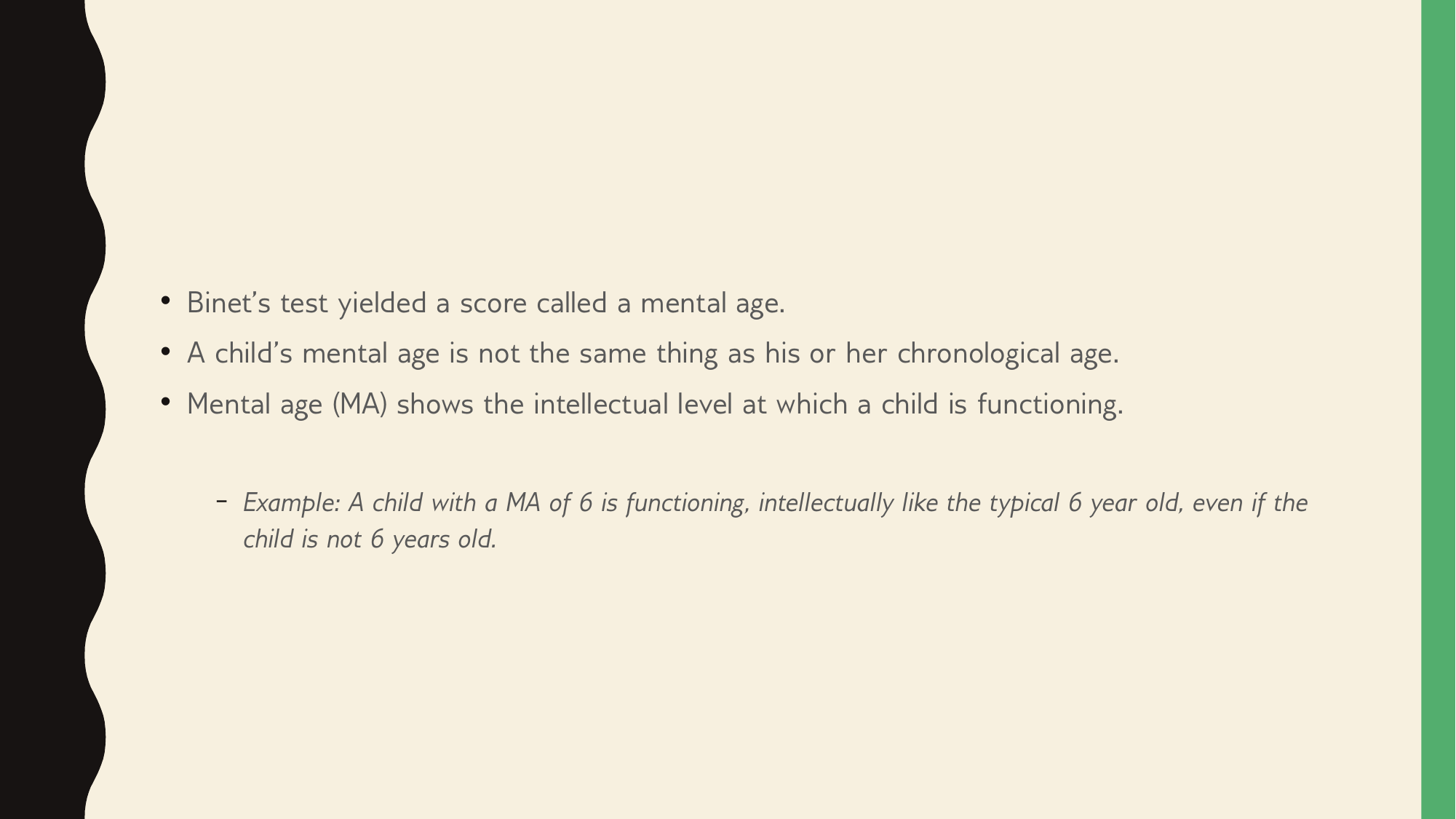

#
Binet’s test yielded a score called a mental age.
A child’s mental age is not the same thing as his or her chronological age.
Mental age (MA) shows the intellectual level at which a child is functioning.

Example: A child with a MA of 6 is functioning, intellectually like the typical 6 year old, even if the child is not 6 years old.